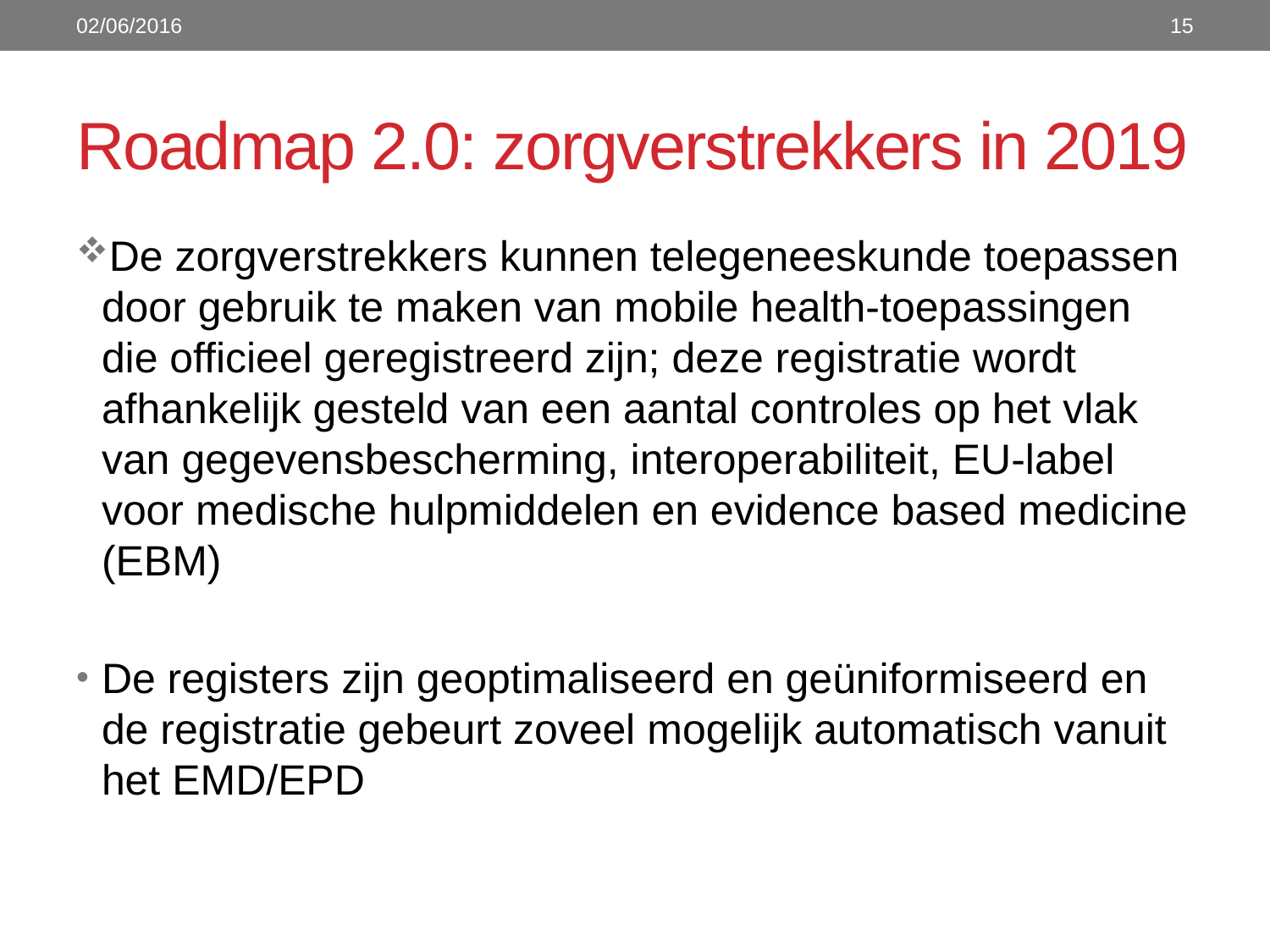

02/06/2016
15
# Roadmap 2.0: zorgverstrekkers in 2019
De zorgverstrekkers kunnen telegeneeskunde toepassen door gebruik te maken van mobile health-toepassingen die officieel geregistreerd zijn; deze registratie wordt afhankelijk gesteld van een aantal controles op het vlak van gegevensbescherming, interoperabiliteit, EU-label voor medische hulpmiddelen en evidence based medicine (EBM)

De registers zijn geoptimaliseerd en geüniformiseerd en de registratie gebeurt zoveel mogelijk automatisch vanuit het EMD/EPD